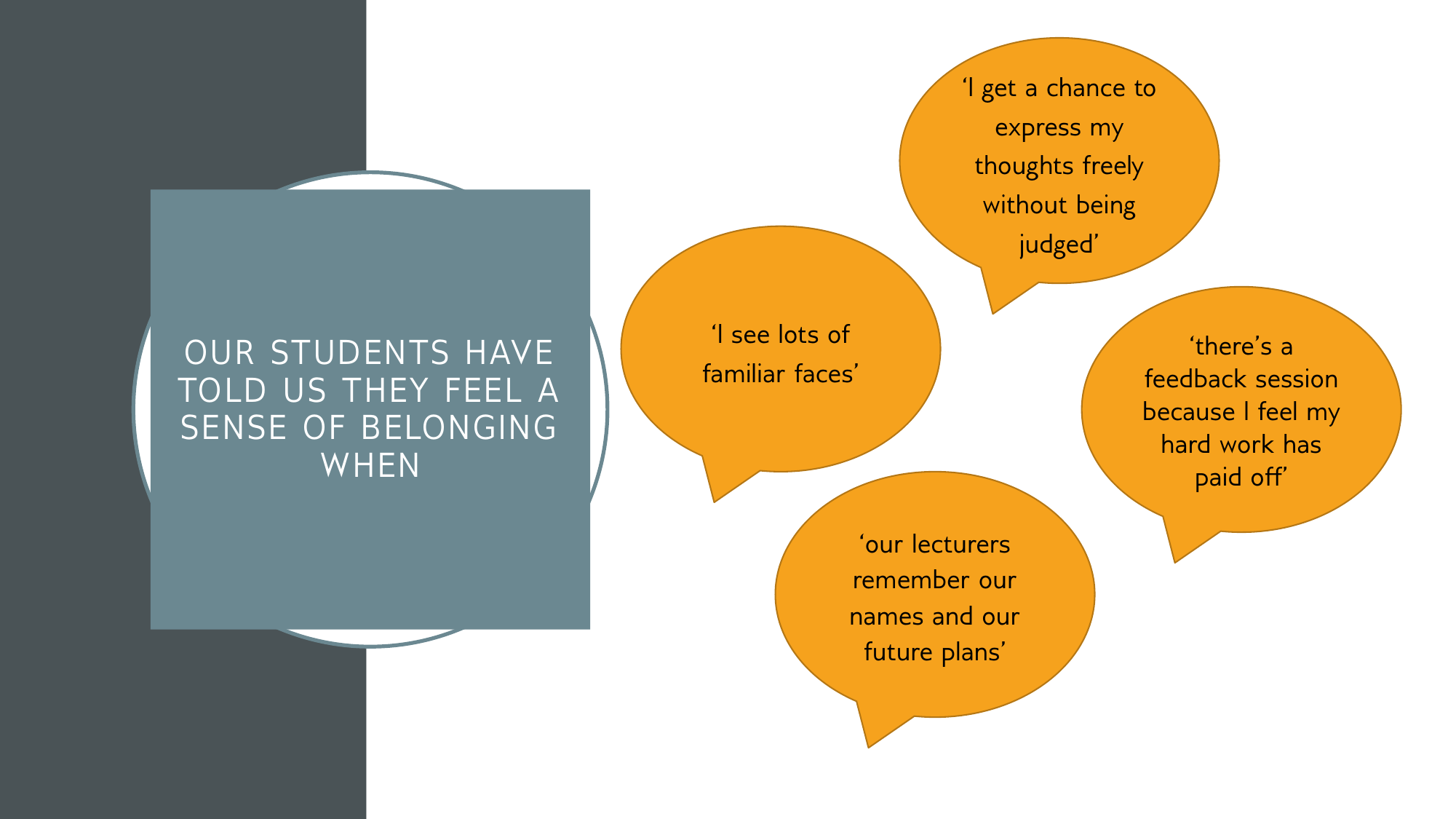

‘I get a chance to express my thoughts freely without being judged’

# Our students have told us they feel a sense of belonging when
‘I see lots of familiar faces’
‘there’s a feedback session because I feel my hard work has paid off’
‘our lecturers remember our names and our future plans’